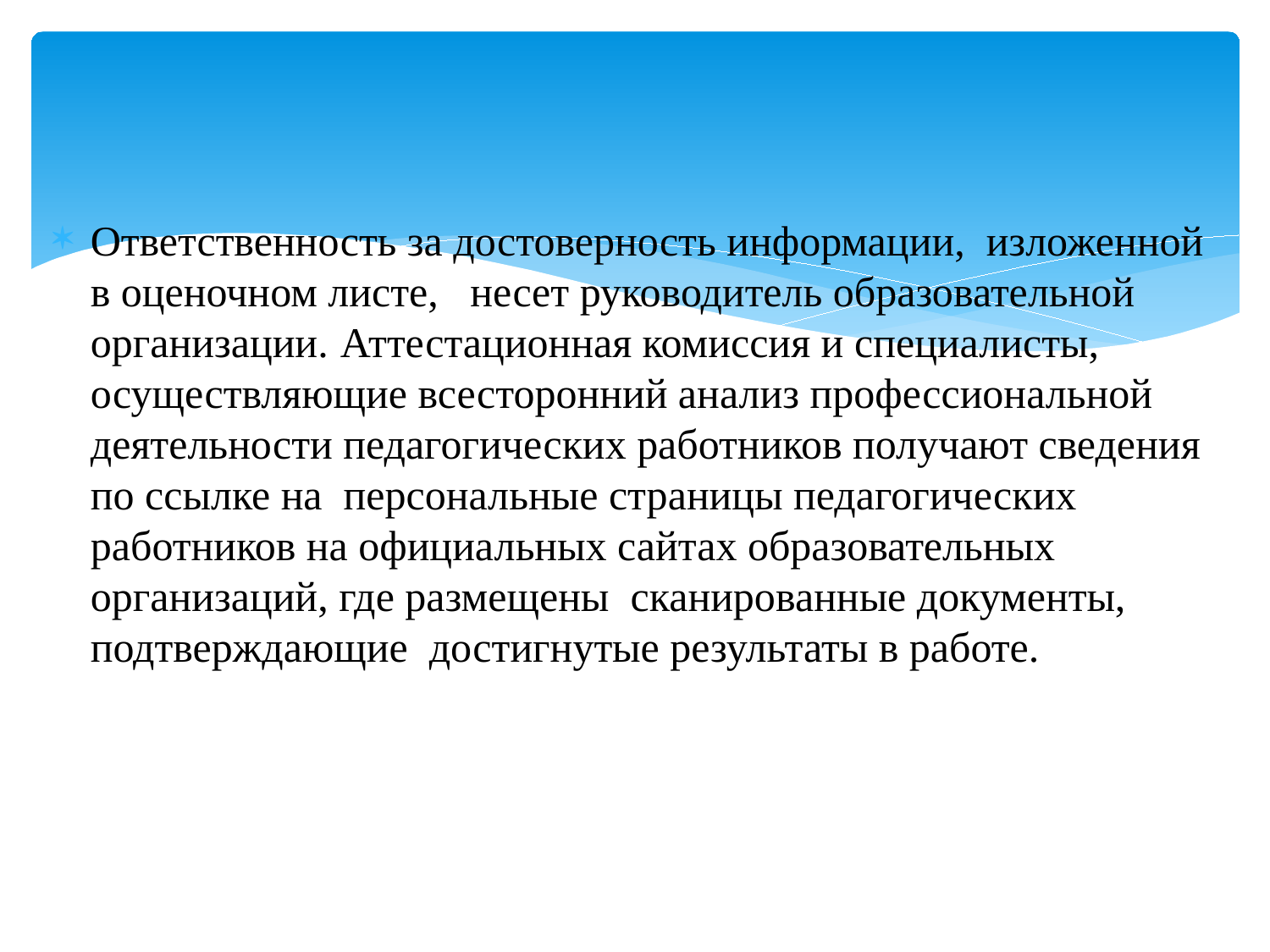

Ответственность за достоверность информации,  изложенной в оценочном листе,   несет руководитель образовательной организации. Аттестационная комиссия и специалисты, осуществляющие всесторонний анализ профессиональной деятельности педагогических работников получают сведения  по ссылке на  персональные страницы педагогических работников на официальных сайтах образовательных организаций, где размещены  сканированные документы, подтверждающие  достигнутые результаты в работе.